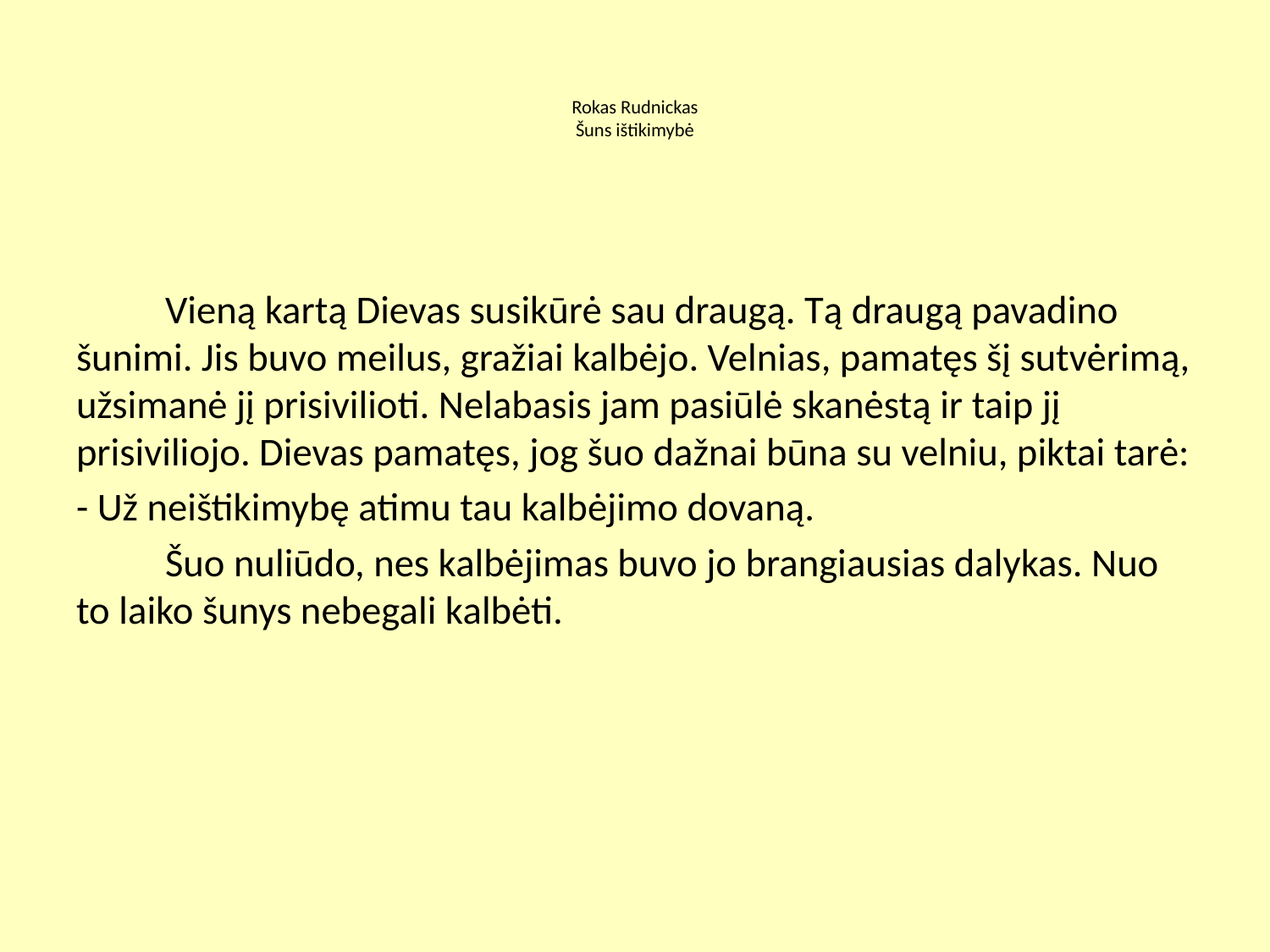

# Rokas Rudnickas Šuns ištikimybė

	Vieną kartą Dievas susikūrė sau draugą. Tą draugą pavadino šunimi. Jis buvo meilus, gražiai kalbėjo. Velnias, pamatęs šį sutvėrimą, užsimanė jį prisivilioti. Nelabasis jam pasiūlė skanėstą ir taip jį prisiviliojo. Dievas pamatęs, jog šuo dažnai būna su velniu, piktai tarė:
- Už neištikimybę atimu tau kalbėjimo dovaną.
	Šuo nuliūdo, nes kalbėjimas buvo jo brangiausias dalykas. Nuo to laiko šunys nebegali kalbėti.